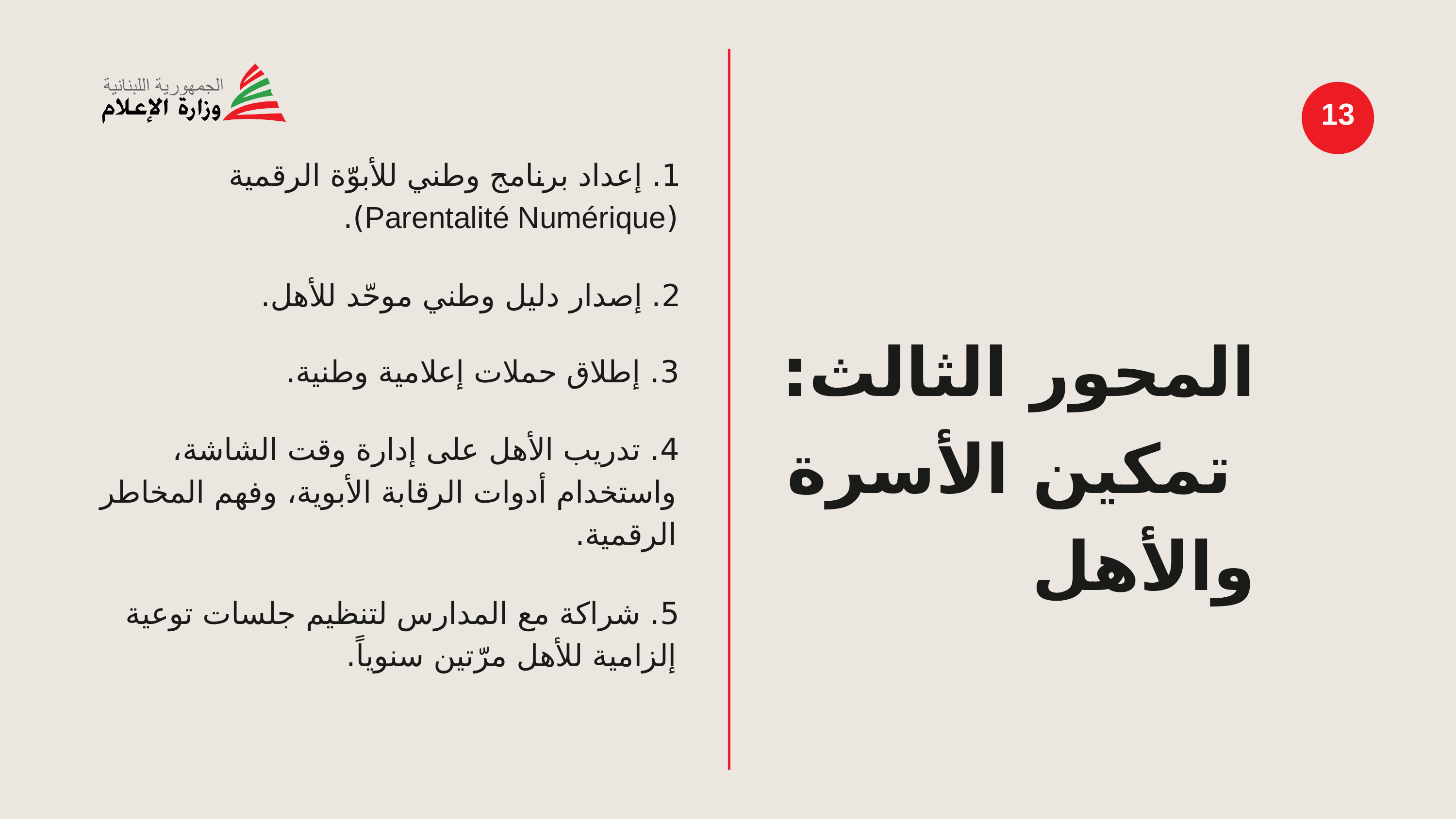

13
1. إعداد برنامج وطني للأبوّة الرقمية (Parentalité Numérique).
2. إصدار دليل وطني موحّد للأهل.
المحور الثالث:
 تمكين الأسرة والأهل

3. إطلاق حملات إعلامية وطنية.

4. تدريب الأهل على إدارة وقت الشاشة، واستخدام أدوات الرقابة الأبوية، وفهم المخاطر الرقمية.
5. شراكة مع المدارس لتنظيم جلسات توعية إلزامية للأهل مرّتين سنوياً.